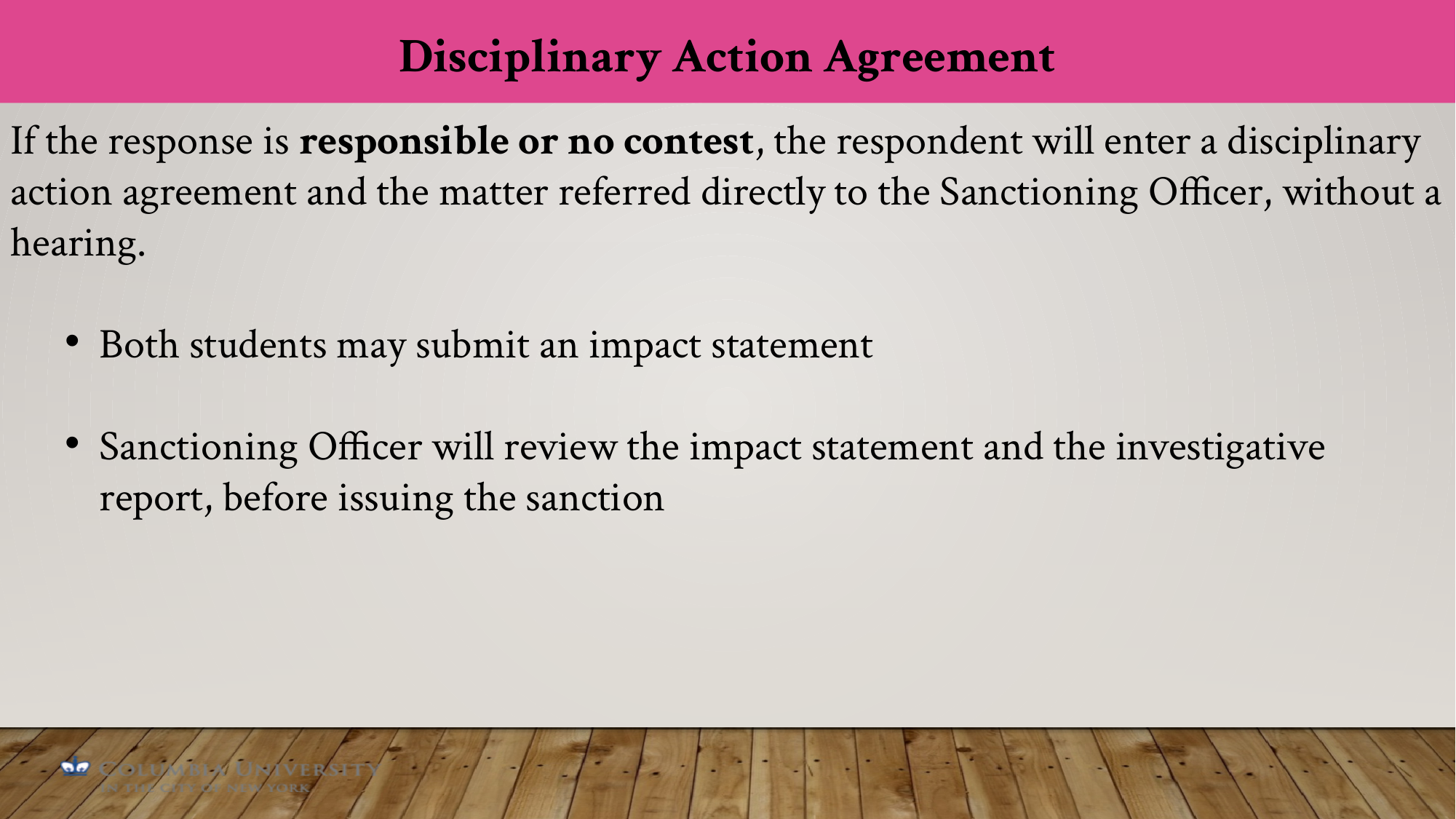

Disciplinary Action Agreement
If the response is responsible or no contest, the respondent will enter a disciplinary action agreement and the matter referred directly to the Sanctioning Officer, without a hearing.

Both students may submit an impact statement

Sanctioning Officer will review the impact statement and the investigative report, before issuing the sanction